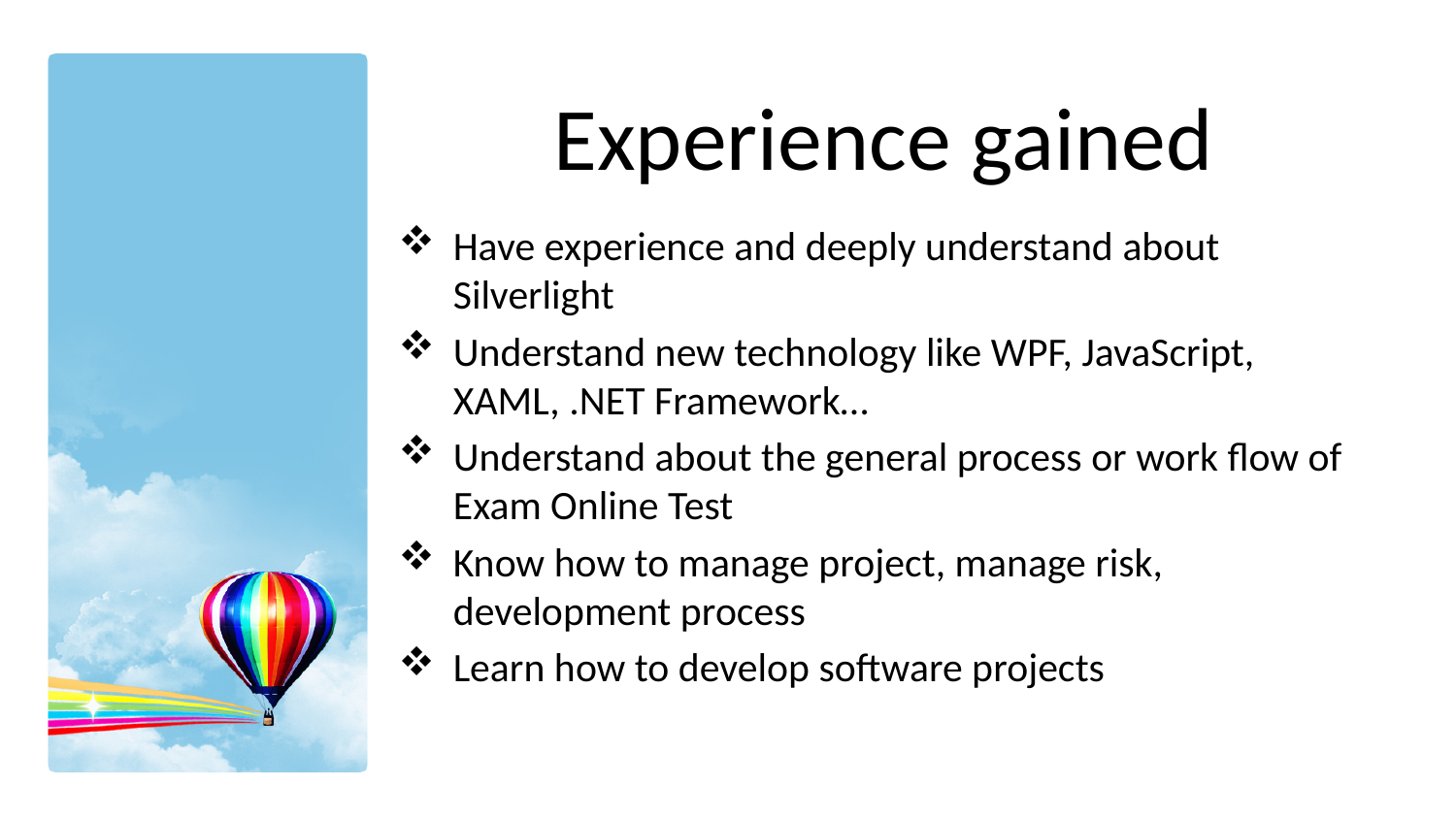

# Experience gained
Have experience and deeply understand about Silverlight
Understand new technology like WPF, JavaScript, XAML, .NET Framework…
Understand about the general process or work flow of Exam Online Test
Know how to manage project, manage risk, development process
Learn how to develop software projects